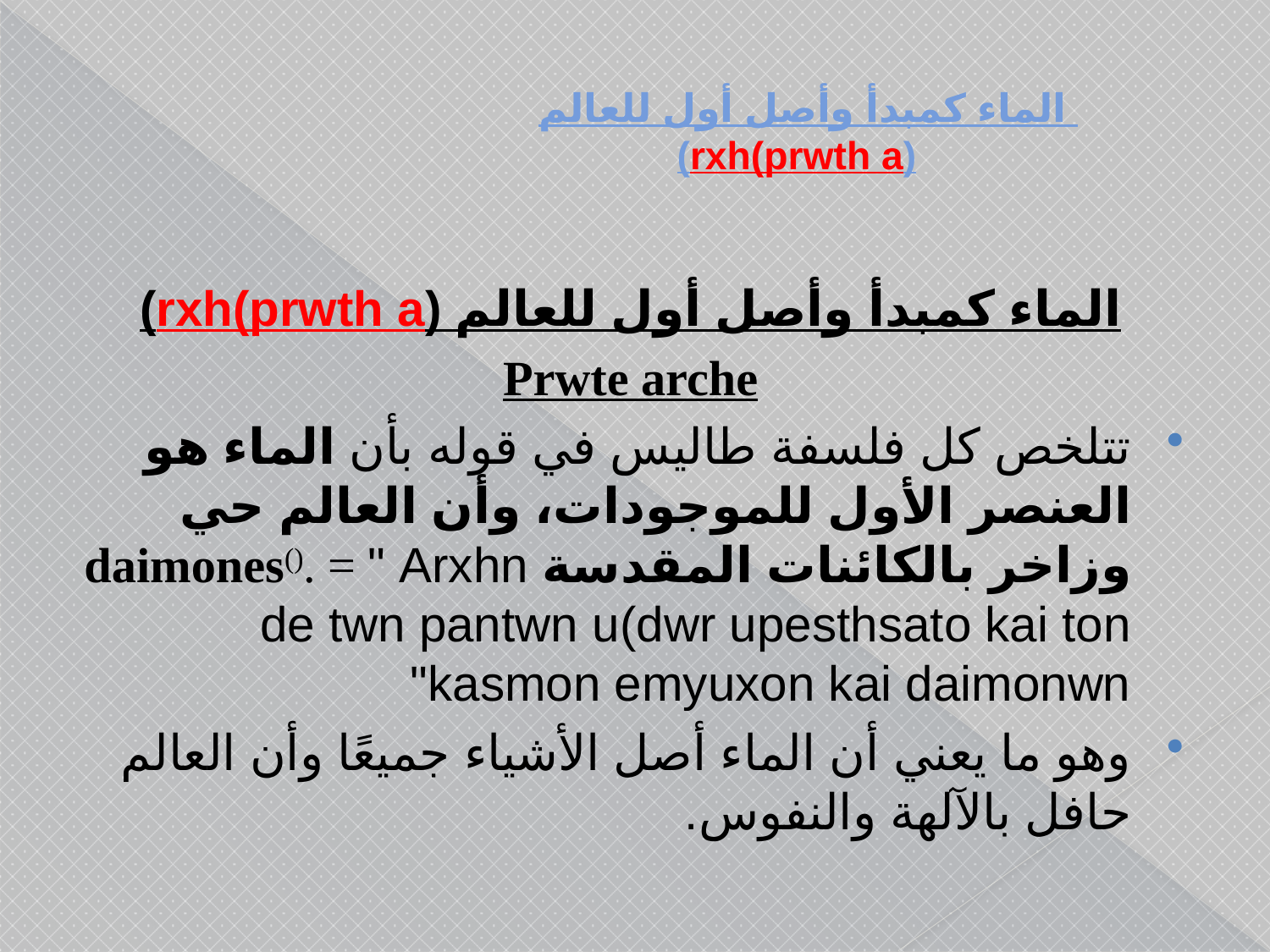

# الماء كمبدأ وأصل أول للعالم (prwth a)rxh)
الماء كمبدأ وأصل أول للعالم (prwth a)rxh)
Prwte arche
تتلخص كل فلسفة طاليس في قوله بأن الماء هو العنصر الأول للموجودات، وأن العالم حي وزاخر بالكائنات المقدسة daimones(). = " Arxhn de twn pantwn u(dwr upesthsato kai ton kasmon emyuxon kai daimonwn"
وهو ما يعني أن الماء أصل الأشياء جميعًا وأن العالم حافل بالآلهة والنفوس.